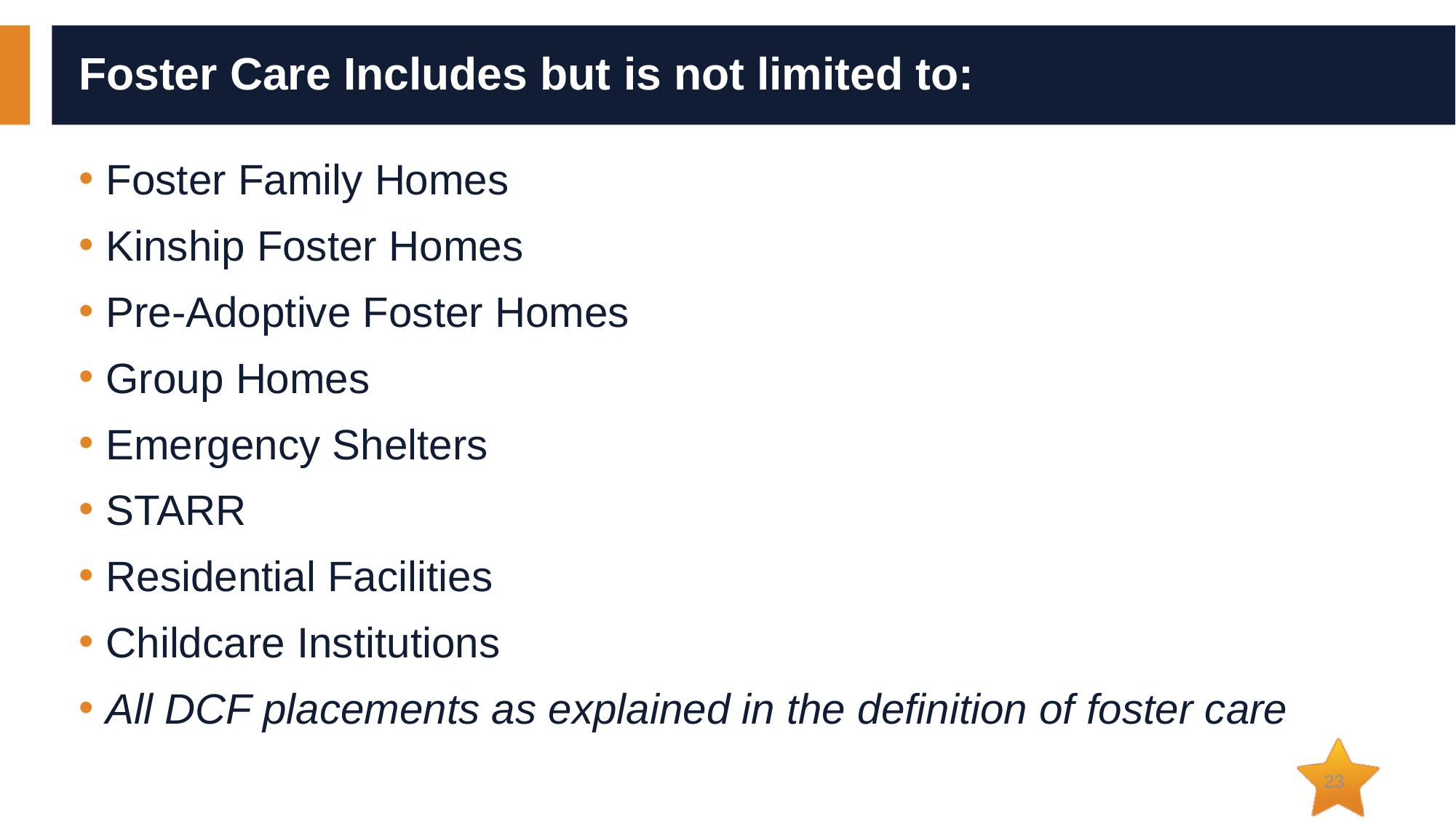

# Foster Care Includes but is not limited to:
Foster Family Homes
Kinship Foster Homes
Pre-Adoptive Foster Homes
Group Homes
Emergency Shelters
STARR
Residential Facilities
Childcare Institutions
All DCF placements as explained in the definition of foster care

23